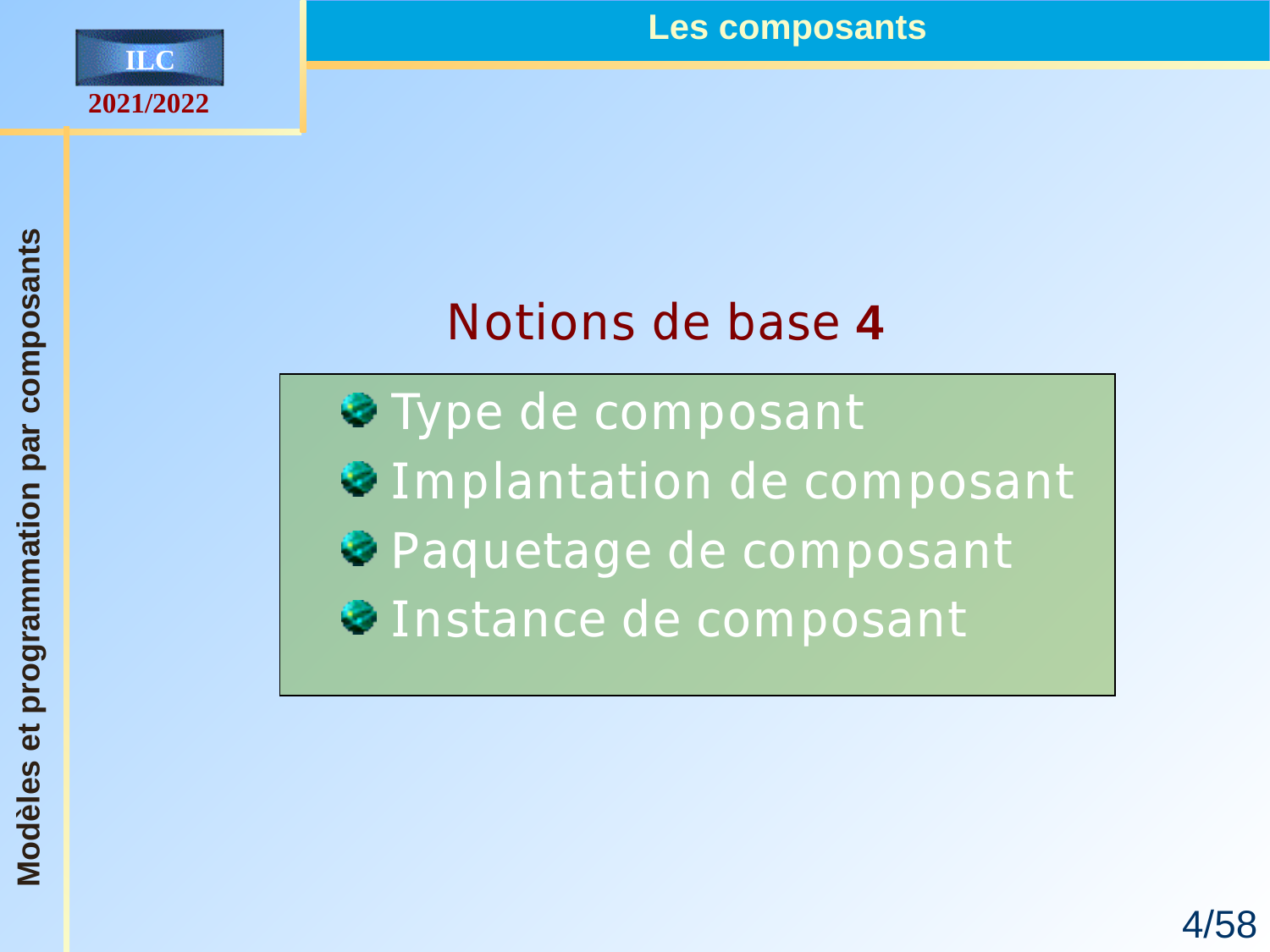

Les composants
4 Notions de base
Type de composant
Implantation de composant
Paquetage de composant
Instance de composant